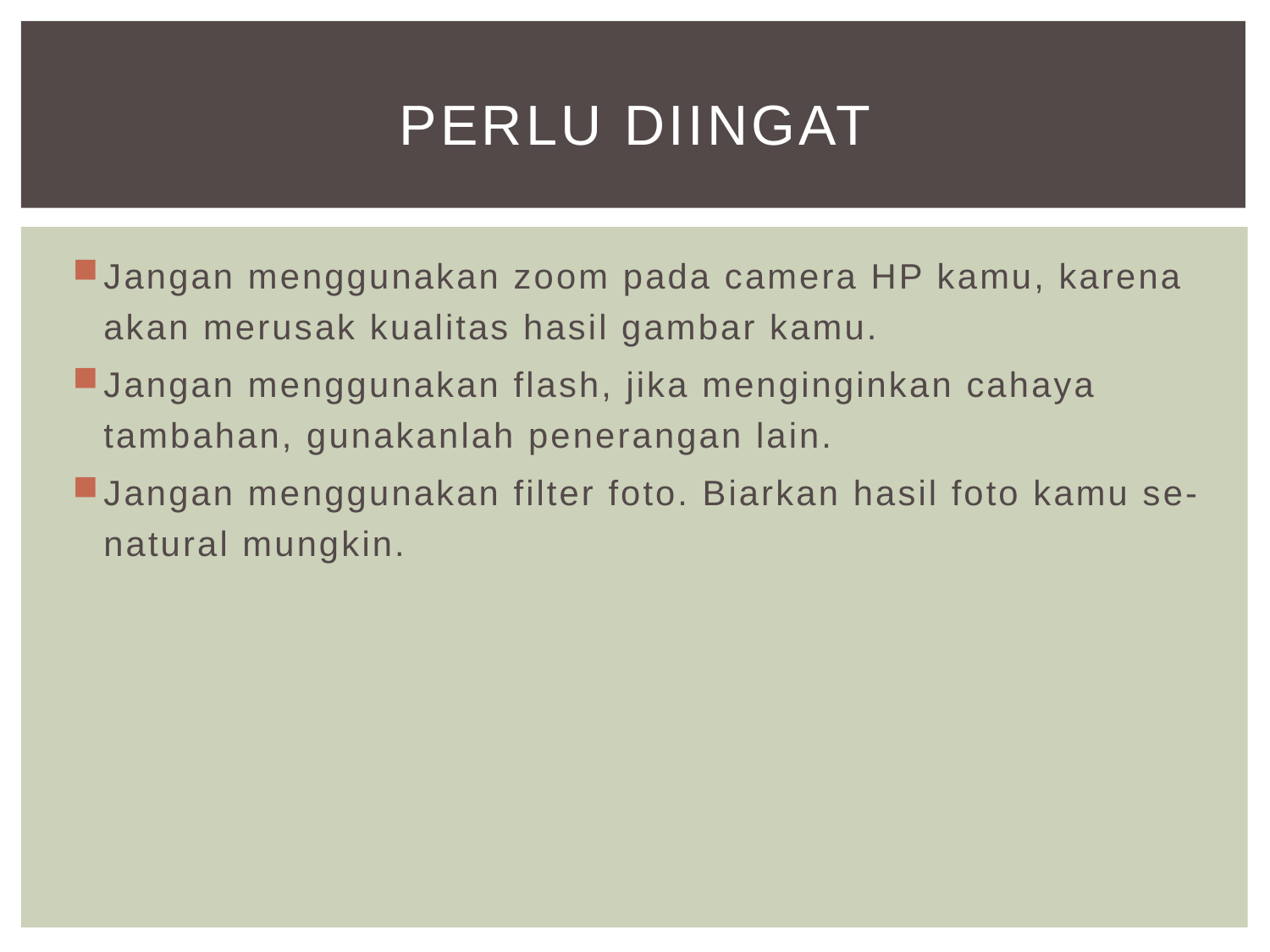

# Perlu diingat
Jangan menggunakan zoom pada camera HP kamu, karena akan merusak kualitas hasil gambar kamu.
Jangan menggunakan flash, jika menginginkan cahaya tambahan, gunakanlah penerangan lain.
Jangan menggunakan filter foto. Biarkan hasil foto kamu se-natural mungkin.